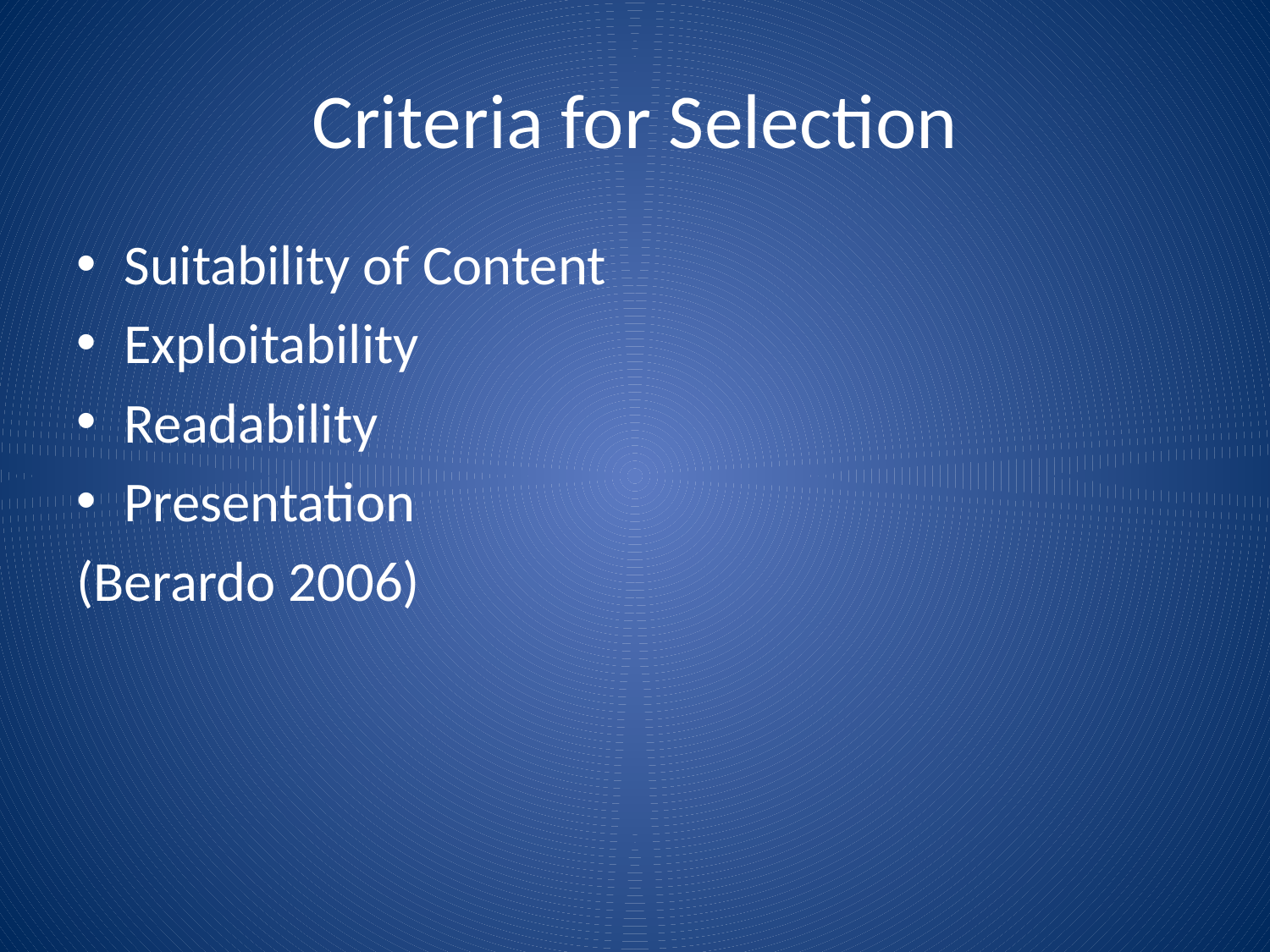

# Criteria for Selection
Suitability of Content
Exploitability
Readability
Presentation
(Berardo 2006)